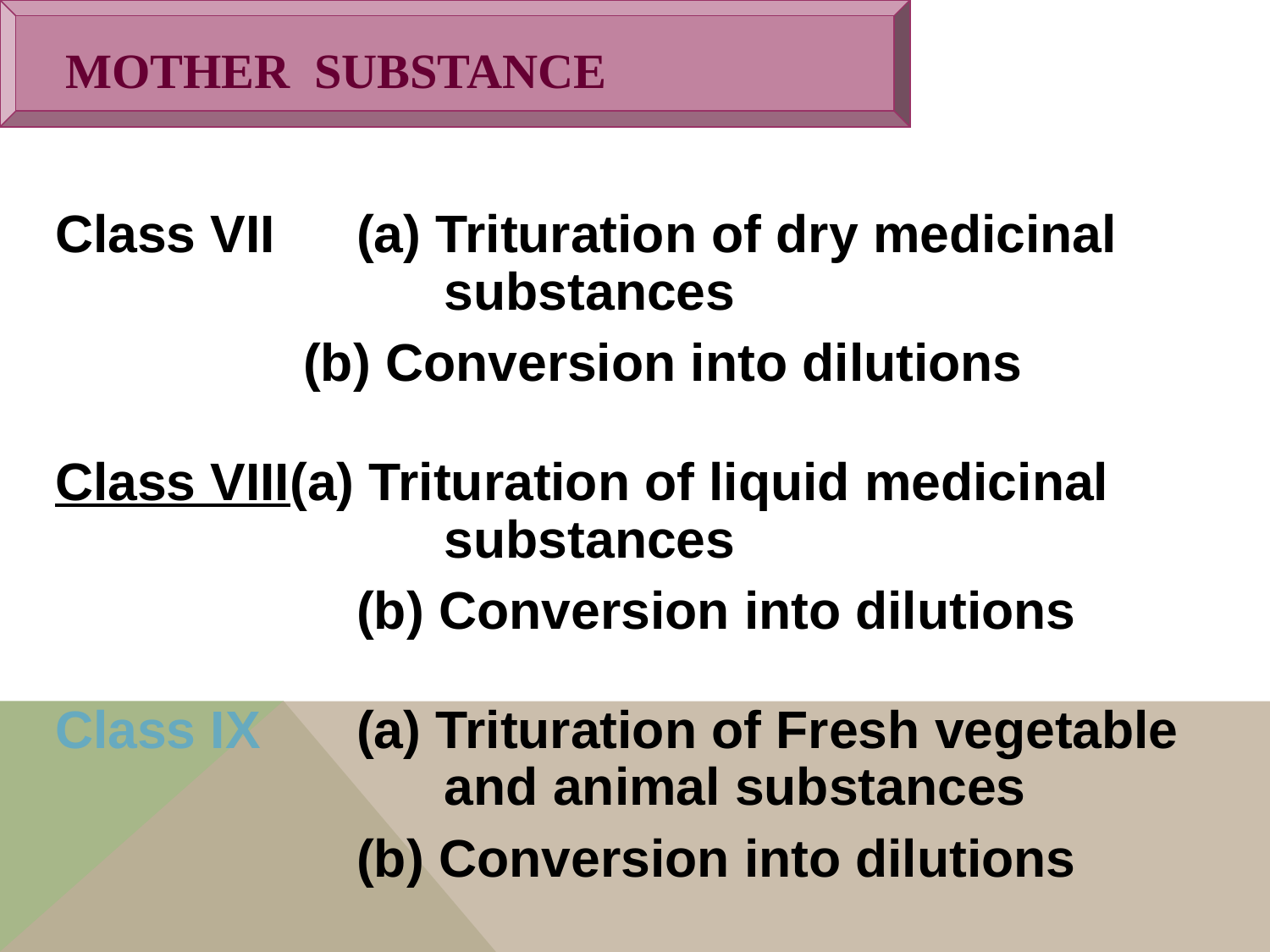

# MOTHER  SUBSTANCE
Class VII	(a) Trituration of dry medicinal 			      substances
                 (b) Conversion into dilutions

Class VIII	(a) Trituration of liquid medicinal 			      substances
    		(b) Conversion into dilutions

Class IX	(a) Trituration of Fresh vegetable 		      	      and animal substances
     		(b) Conversion into dilutions